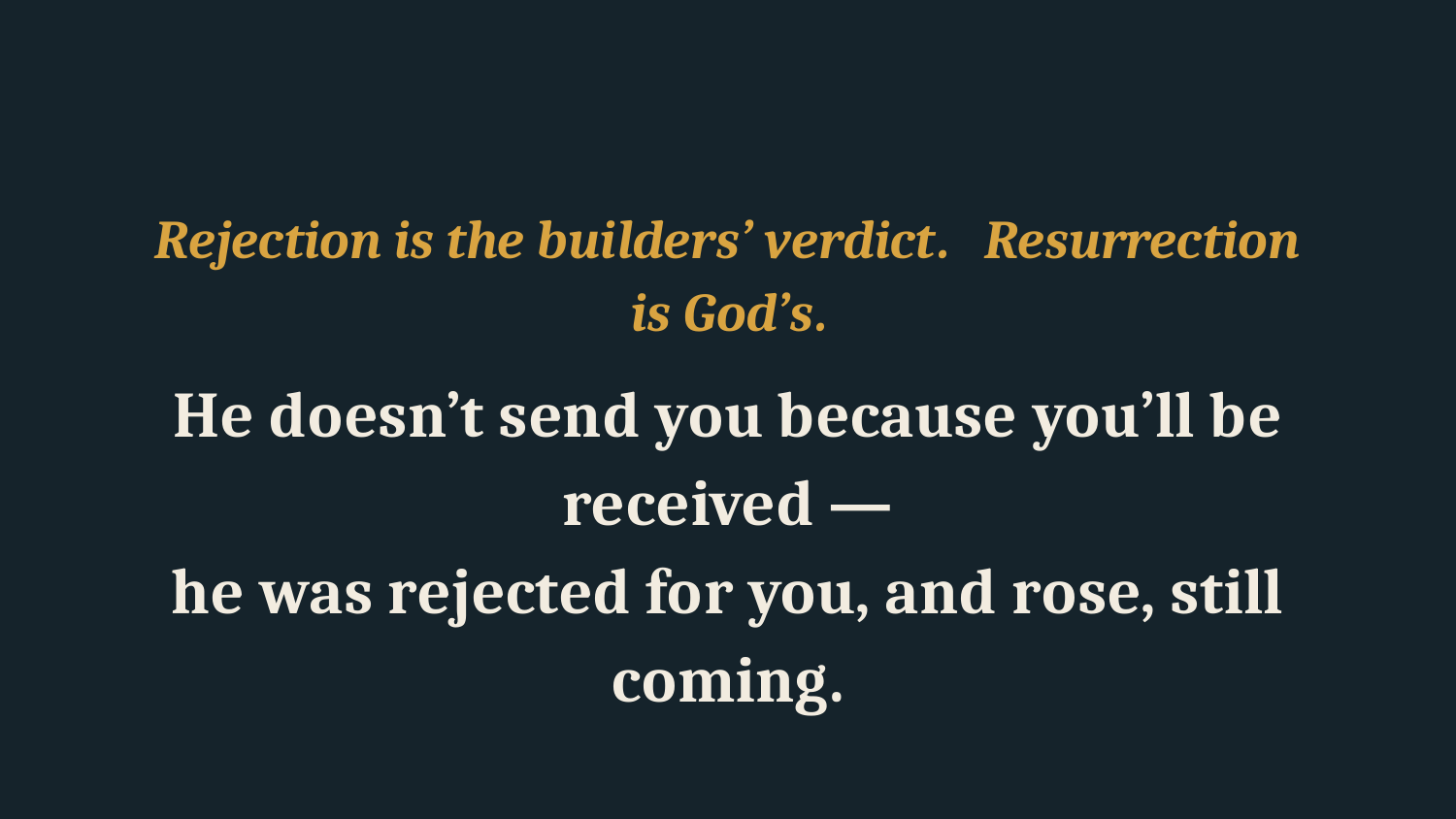

Rejection is the builders’ verdict.   Resurrection is God’s.
He doesn’t send you because you’ll be received —
he was rejected for you, and rose, still coming.